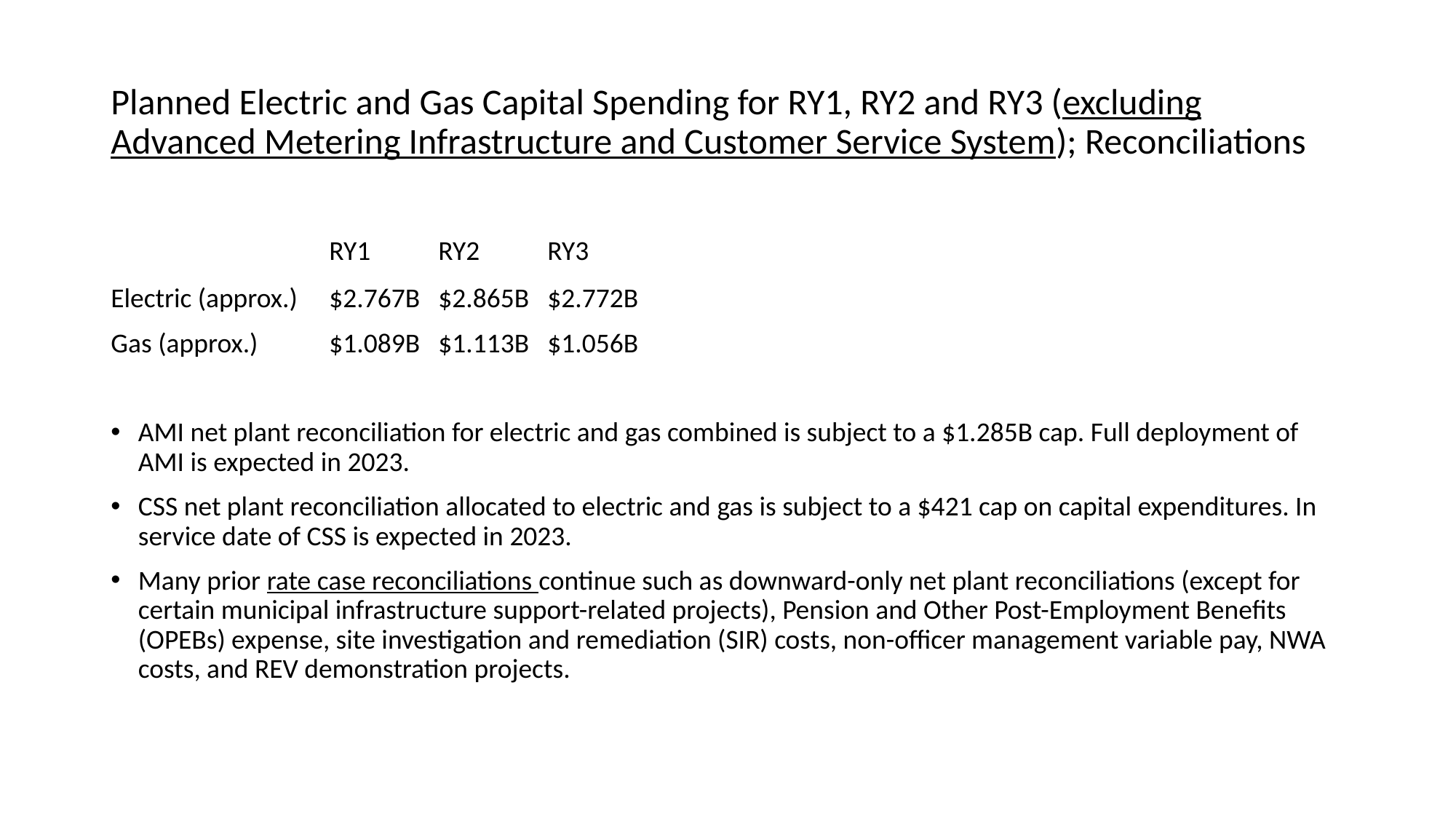

# Planned Electric and Gas Capital Spending for RY1, RY2 and RY3 (excluding Advanced Metering Infrastructure and Customer Service System); Reconciliations
		RY1	RY2	RY3
Electric (approx.)	$2.767B	$2.865B	$2.772B
Gas (approx.) 	$1.089B 	$1.113B 	$1.056B

AMI net plant reconciliation for electric and gas combined is subject to a $1.285B cap. Full deployment of AMI is expected in 2023.
CSS net plant reconciliation allocated to electric and gas is subject to a $421 cap on capital expenditures. In service date of CSS is expected in 2023.
Many prior rate case reconciliations continue such as downward-only net plant reconciliations (except for certain municipal infrastructure support-related projects), Pension and Other Post-Employment Benefits (OPEBs) expense, site investigation and remediation (SIR) costs, non-officer management variable pay, NWA costs, and REV demonstration projects.